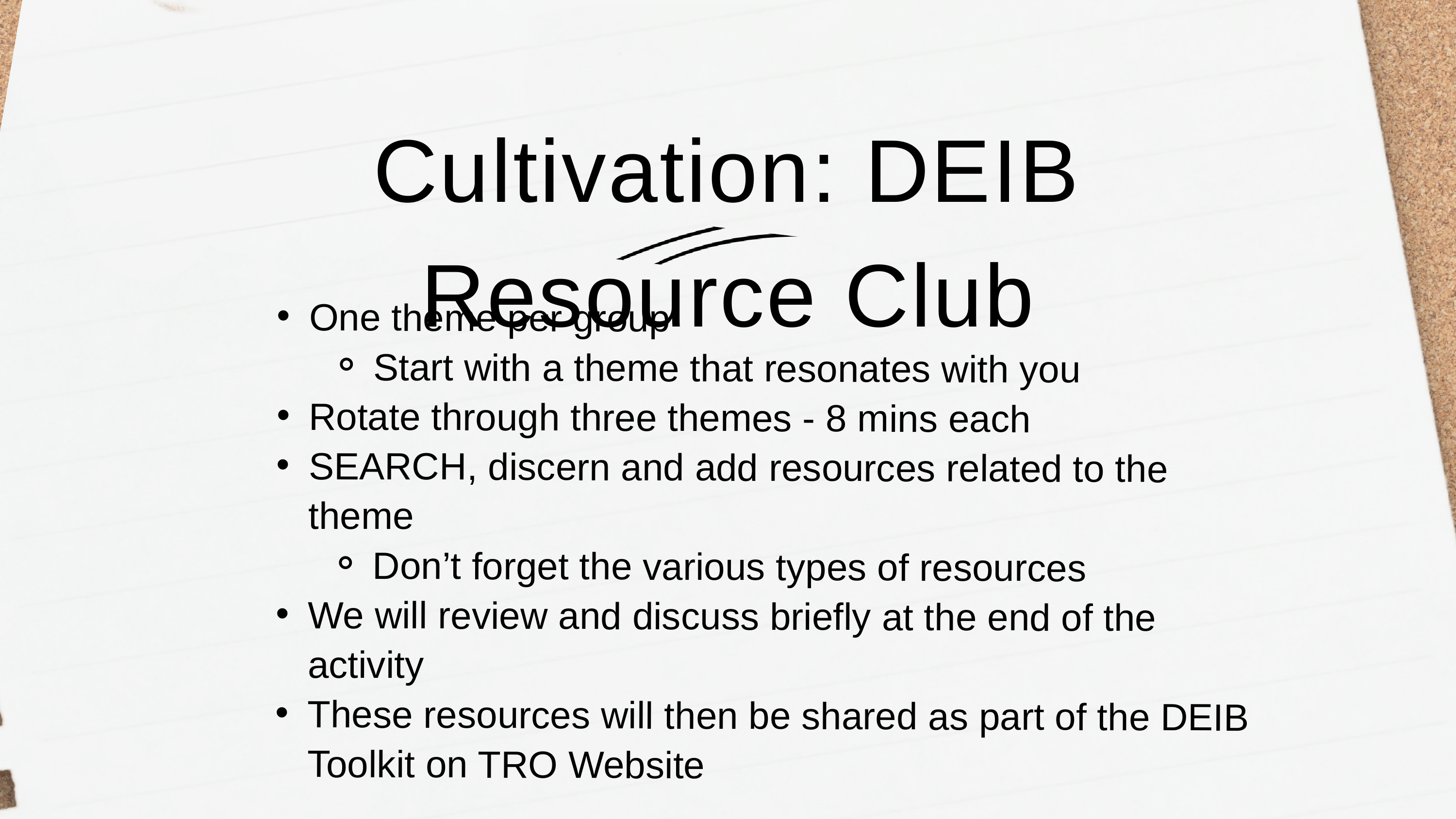

Cultivation: DEIB Resource Club

One theme per group
Start with a theme that resonates with you
Rotate through three themes - 8 mins each
SEARCH, discern and add resources related to the theme
Don’t forget the various types of resources
We will review and discuss briefly at the end of the activity
These resources will then be shared as part of the DEIB Toolkit on TRO Website